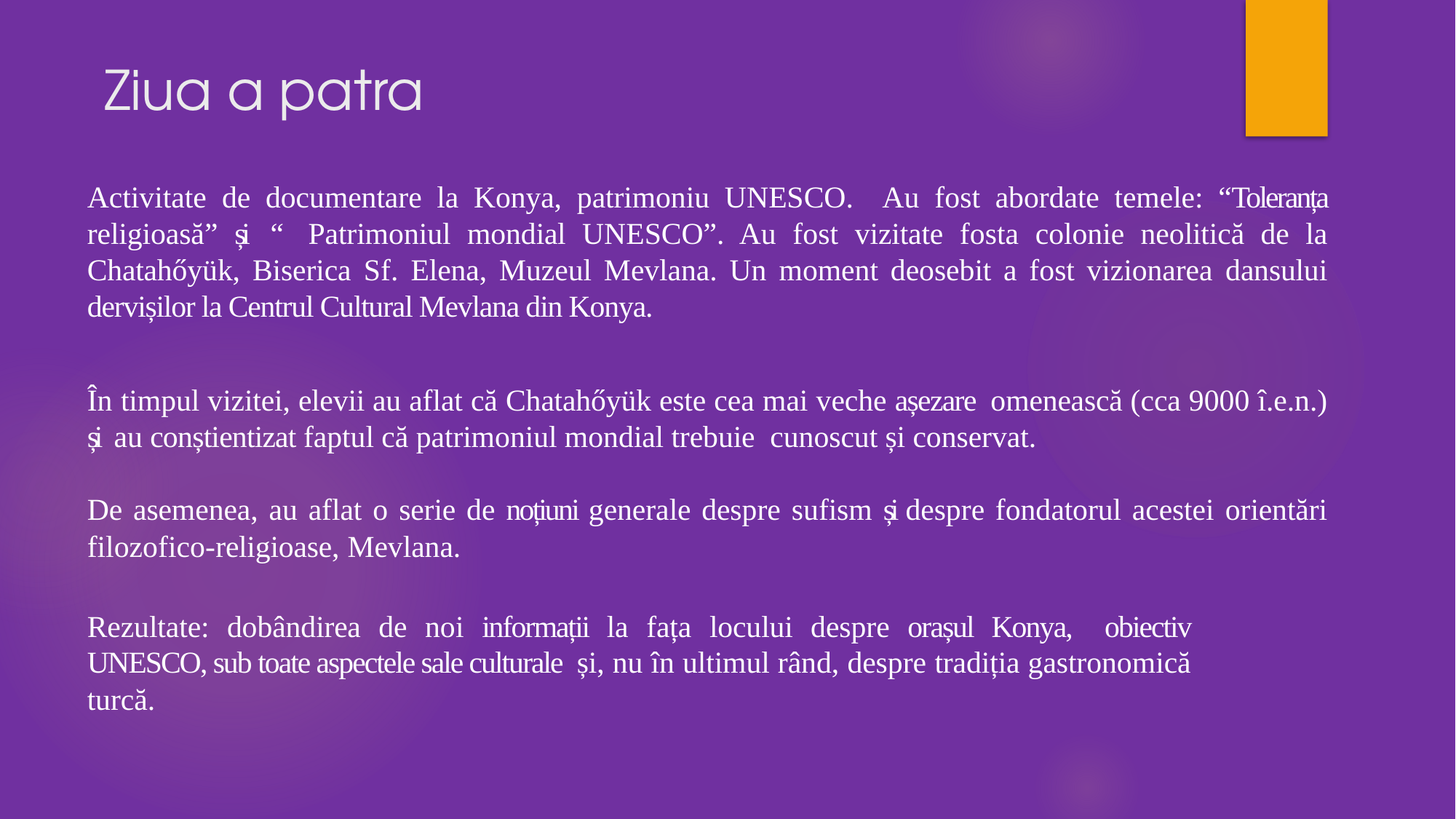

# Ziua a patra
Activitate de documentare la Konya, patrimoniu UNESCO.  Au fost abordate temele: “Toleranța religioasă” și  “  Patrimoniul mondial UNESCO”. Au fost vizitate fosta colonie neolitică de la Chatahőyük, Biserica Sf. Elena, Muzeul Mevlana. Un moment deosebit a fost vizionarea dansului dervișilor la Centrul Cultural Mevlana din Konya.

În timpul vizitei, elevii au aflat că Chatahőyük este cea mai veche așezare  omenească (cca 9000 î.e.n.) și  au conștientizat faptul că patrimoniul mondial trebuie  cunoscut și conservat.

De asemenea, au aflat o serie de noțiuni generale despre sufism și despre fondatorul acestei orientări filozofico-religioase, Mevlana.

Rezultate: dobândirea de noi informații la fața locului despre orașul Konya,  obiectiv UNESCO, sub toate aspectele sale culturale  și, nu în ultimul rând, despre tradiția gastronomică turcă.